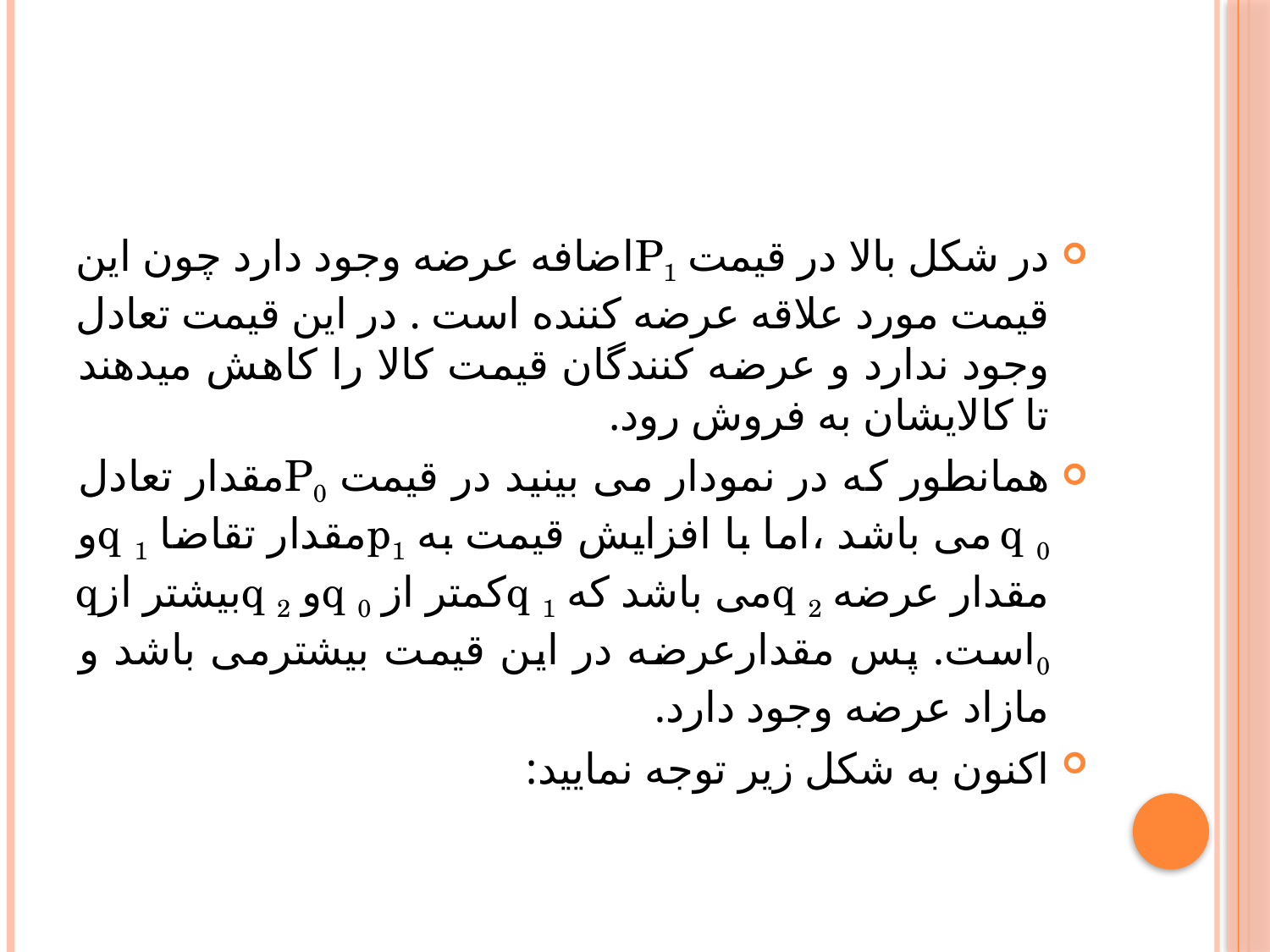

#
در شکل بالا در قیمت P1اضافه عرضه وجود دارد چون این قیمت مورد علاقه عرضه کننده است . در این قیمت تعادل وجود ندارد و عرضه کنندگان قیمت کالا را کاهش میدهند تا کالایشان به فروش رود.
همانطور که در نمودار می بینید در قیمت P0مقدار تعادل q 0 می باشد ،اما با افزایش قیمت به p1مقدار تقاضا q 1و مقدار عرضه q 2می باشد که q 1کمتر از q 0و q 2بیشتر ازq 0است. پس مقدارعرضه در این قیمت بیشترمی باشد و مازاد عرضه وجود دارد.
اکنون به شکل زیر توجه نمایید: